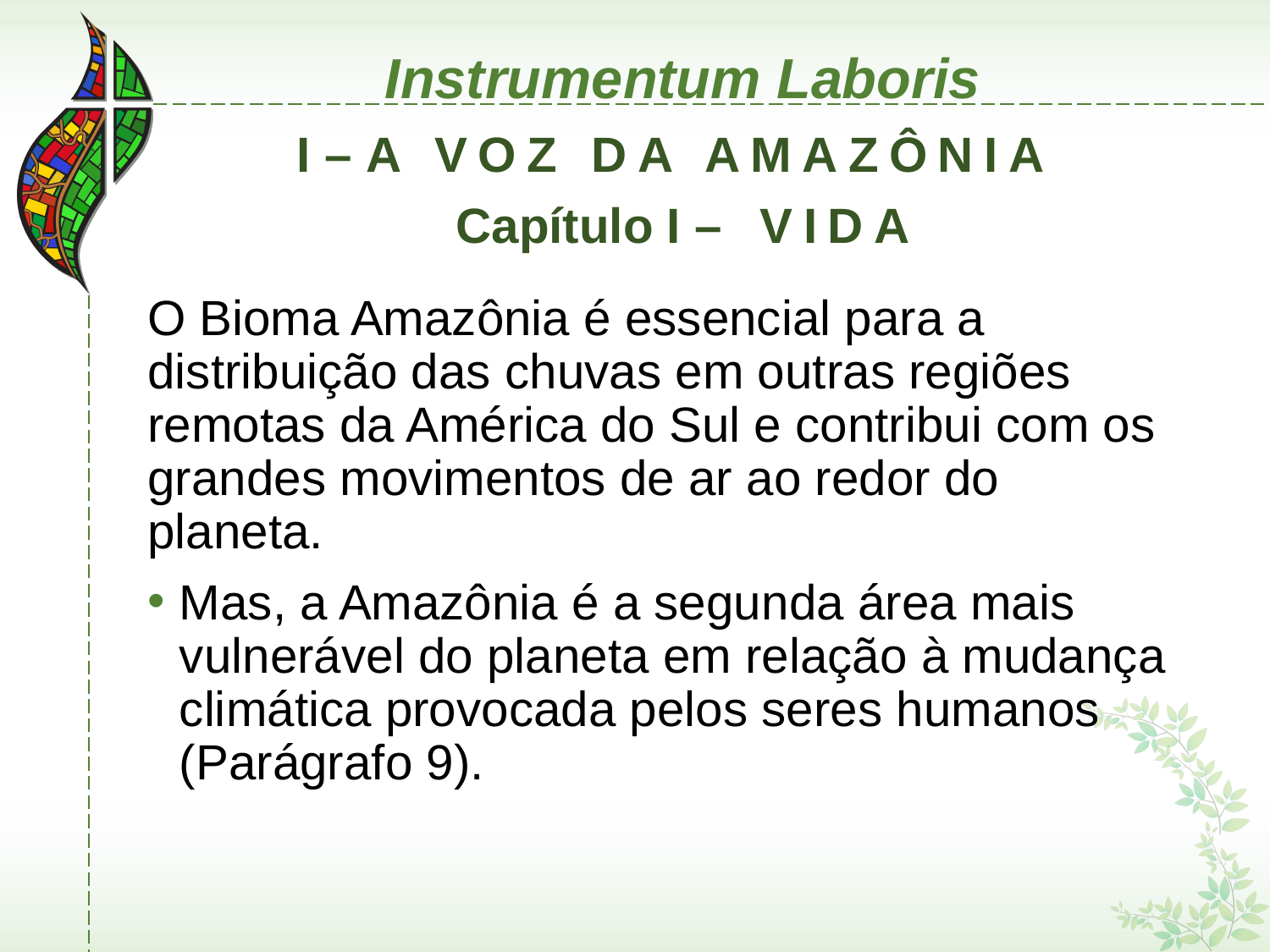

# Instrumentum Laboris
I – A VOZ DA AMAZÔNIA
Capítulo I –  VIDA
O Bioma Amazônia é essencial para a distribuição das chuvas em outras regiões remotas da América do Sul e contribui com os grandes movimentos de ar ao redor do planeta.
Mas, a Amazônia é a segunda área mais vulnerável do planeta em relação à mudança climática provocada pelos seres humanos (Parágrafo 9).